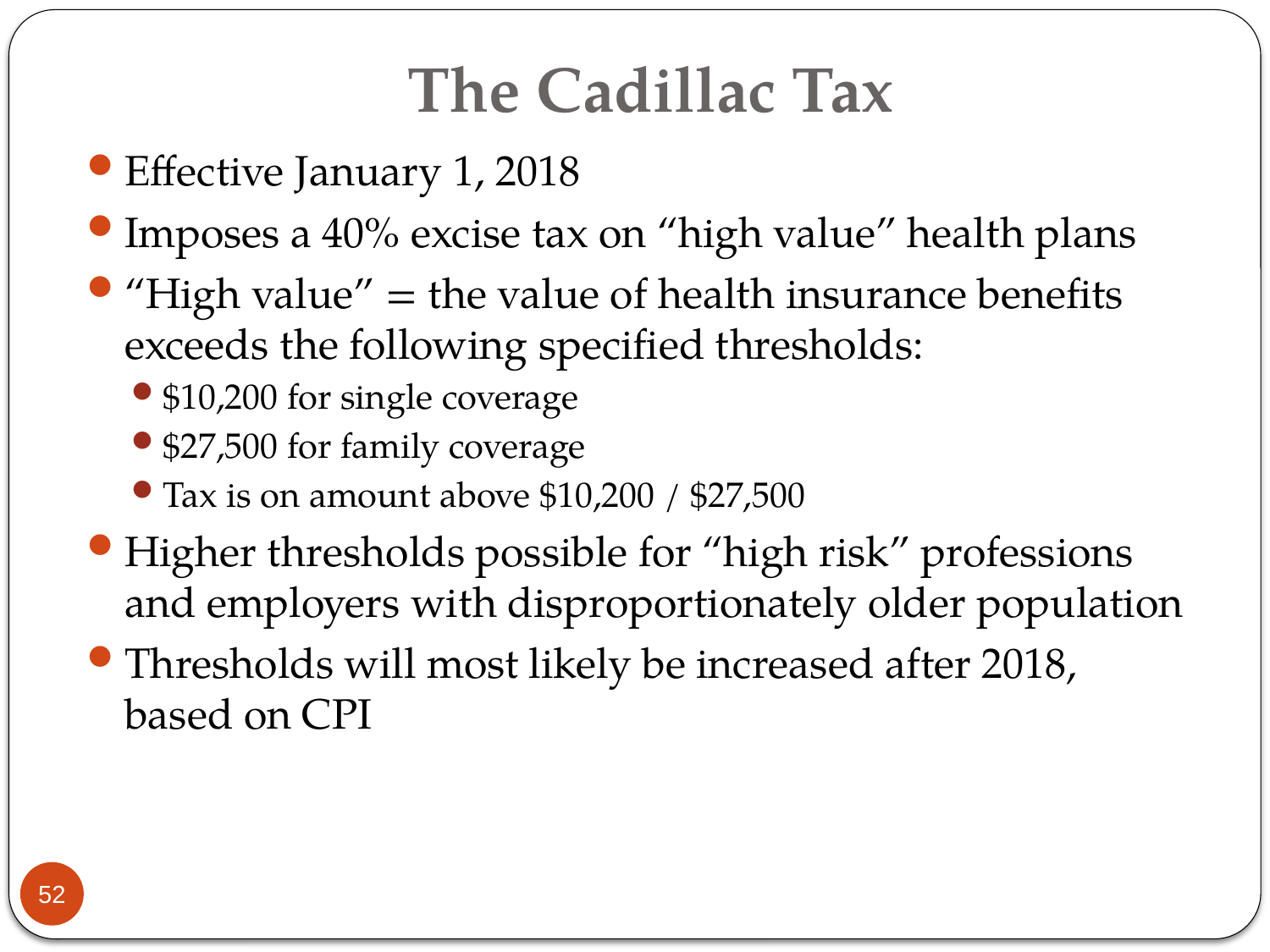

# The Cadillac Tax
Effective January 1, 2018
Imposes a 40% excise tax on “high value” health plans
“High value” = the value of health insurance benefits exceeds the following specified thresholds:
$10,200 for single coverage
$27,500 for family coverage
Tax is on amount above $10,200 / $27,500
Higher thresholds possible for “high risk” professions and employers with disproportionately older population
Thresholds will most likely be increased after 2018, based on CPI
52